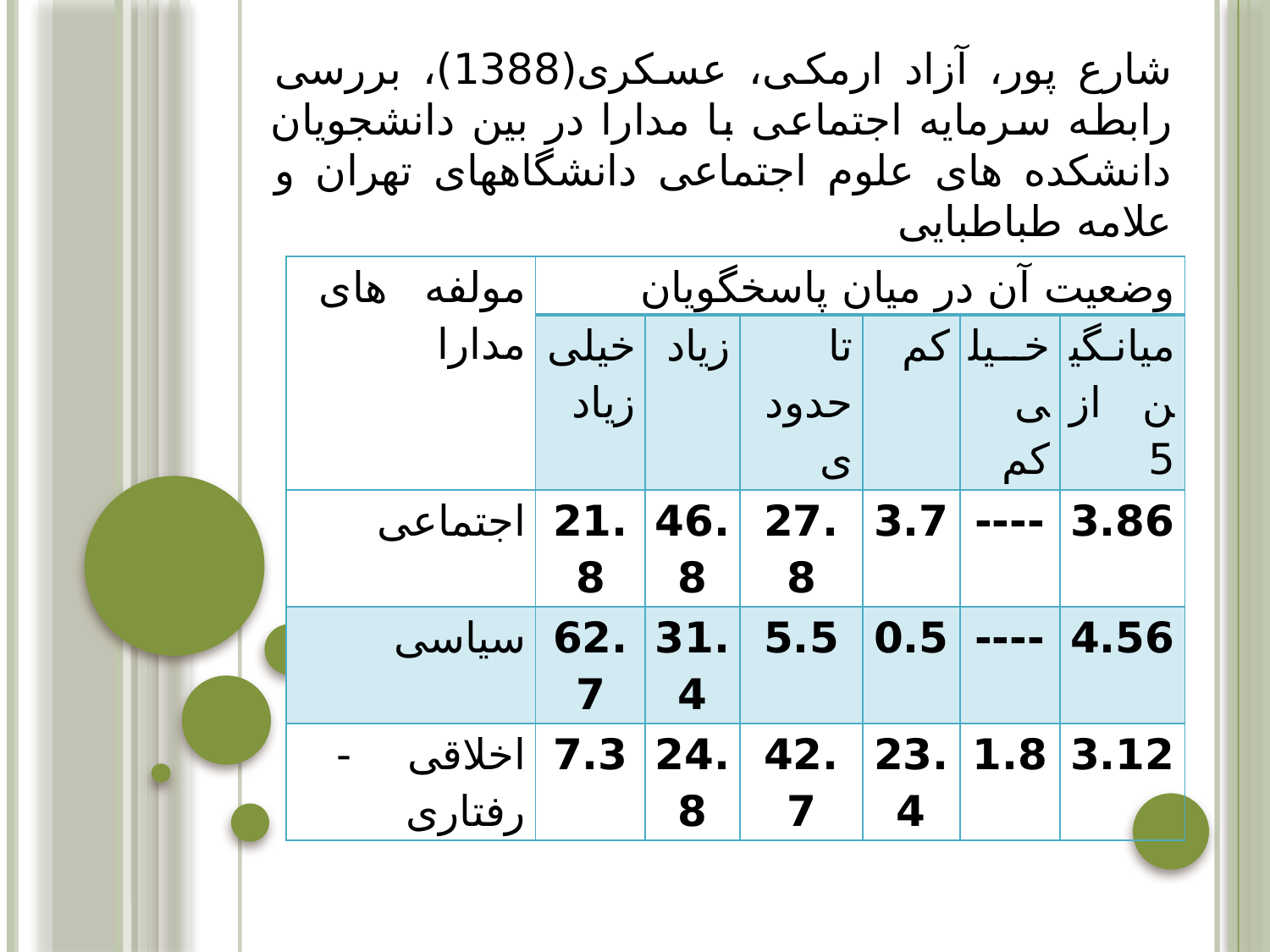

شارع پور، آزاد ارمکی، عسکری(1388)، بررسی رابطه سرمایه اجتماعی با مدارا در بین دانشجویان دانشکده های علوم اجتماعی دانشگاههای تهران و علامه طباطبایی

| مولفه های مدارا | وضعیت آن در میان پاسخگویان |  |  |  |  |  |
| --- | --- | --- | --- | --- | --- | --- |
|  | خیلی زیاد | زیاد | تا حدودی | کم | خیلی کم | میانگین از 5 |
| اجتماعی | 21.8 | 46.8 | 27.8 | 3.7 | ---- | 3.86 |
| سیاسی | 62.7 | 31.4 | 5.5 | 0.5 | ---- | 4.56 |
| اخلاقی - رفتاری | 7.3 | 24.8 | 42.7 | 23.4 | 1.8 | 3.12 |